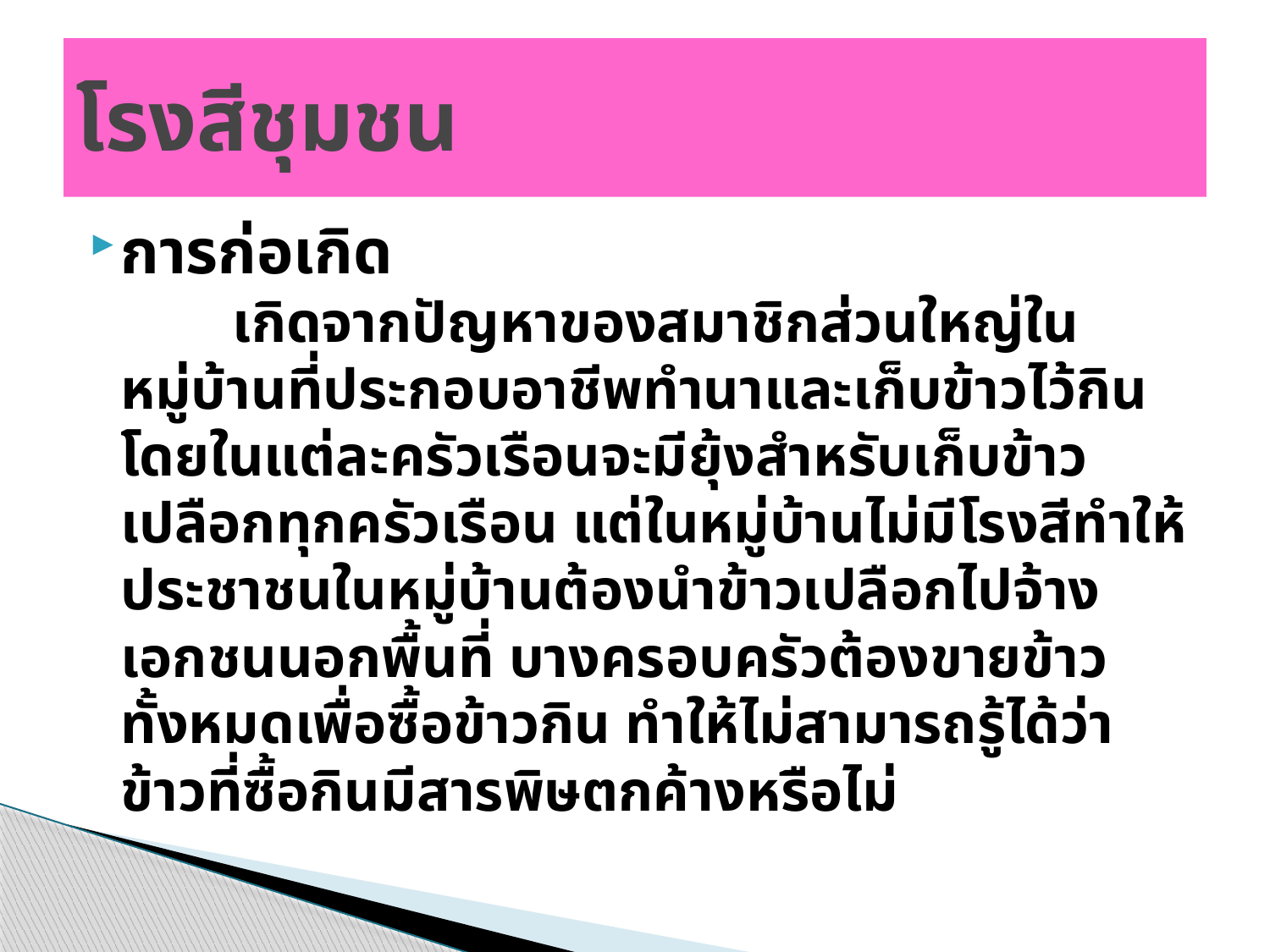

# โรงสีชุมชน
การก่อเกิด
	เกิดจากปัญหาของสมาชิกส่วนใหญ่ในหมู่บ้านที่ประกอบอาชีพทำนาและเก็บข้าวไว้กิน โดยในแต่ละครัวเรือนจะมียุ้งสำหรับเก็บข้าวเปลือกทุกครัวเรือน แต่ในหมู่บ้านไม่มีโรงสีทำให้ประชาชนในหมู่บ้านต้องนำข้าวเปลือกไปจ้างเอกชนนอกพื้นที่ บางครอบครัวต้องขายข้าวทั้งหมดเพื่อซื้อข้าวกิน ทำให้ไม่สามารถรู้ได้ว่าข้าวที่ซื้อกินมีสารพิษตกค้างหรือไม่